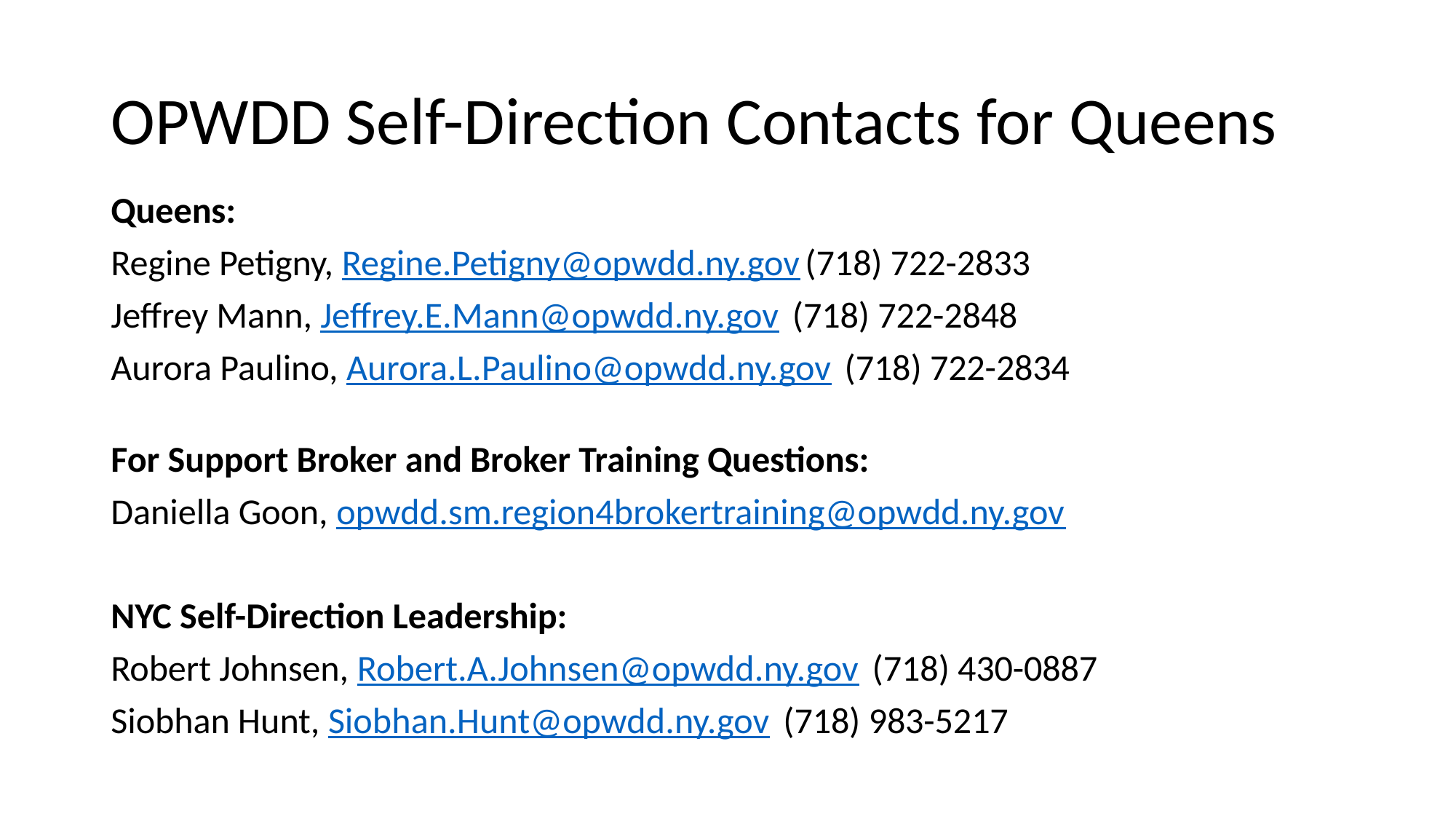

# OPWDD Self-Direction Contacts for Queens
Queens:
Regine Petigny, Regine.Petigny@opwdd.ny.gov (718) 722-2833
Jeffrey Mann, Jeffrey.E.Mann@opwdd.ny.gov  (718) 722-2848
Aurora Paulino, Aurora.L.Paulino@opwdd.ny.gov  (718) 722-2834
For Support Broker and Broker Training Questions:
Daniella Goon, opwdd.sm.region4brokertraining@opwdd.ny.gov

NYC Self-Direction Leadership:
Robert Johnsen, Robert.A.Johnsen@opwdd.ny.gov  (718) 430-0887
Siobhan Hunt, Siobhan.Hunt@opwdd.ny.gov  (718) 983-5217